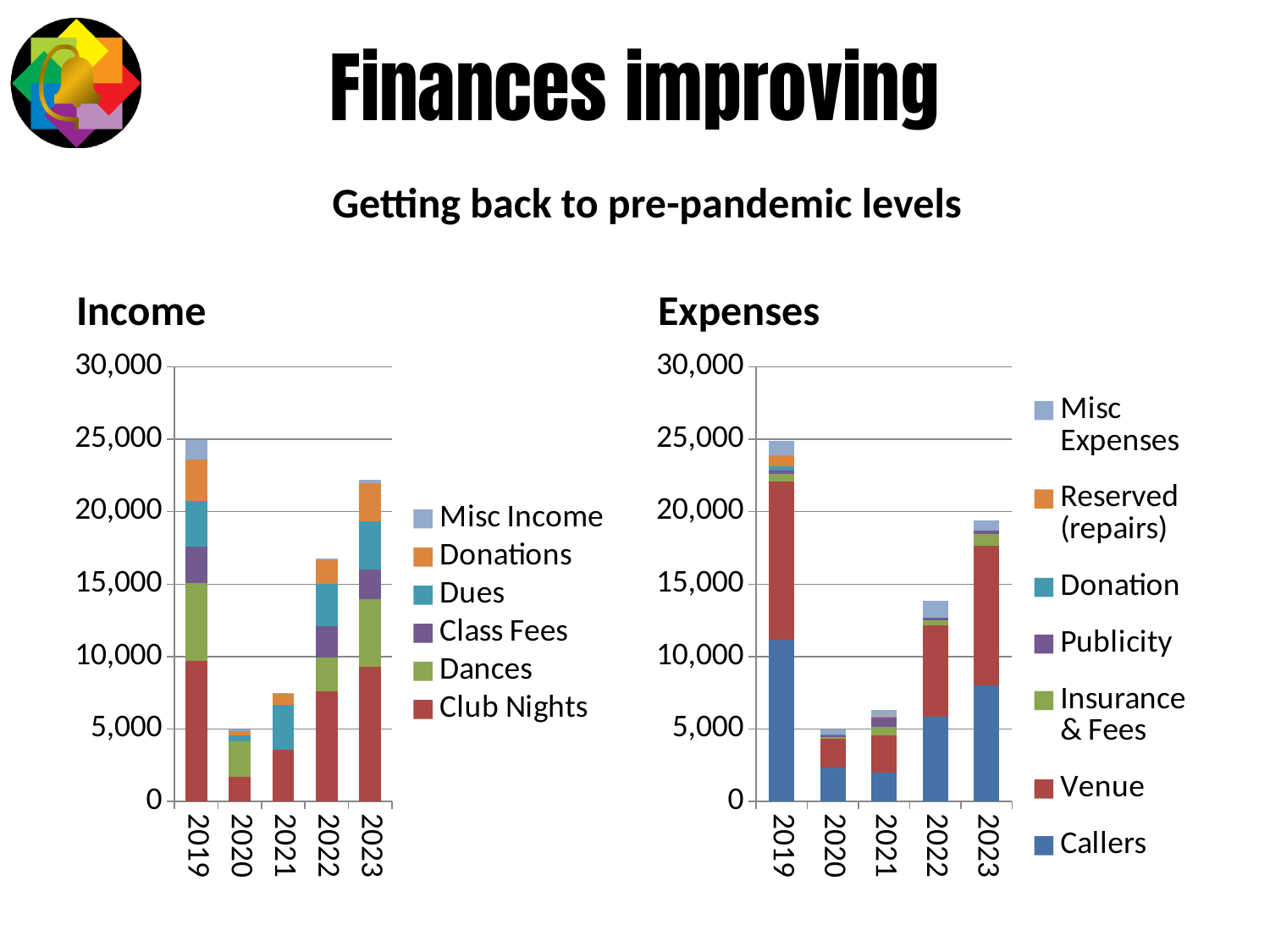

# Finances improving
Getting back to pre-pandemic levels
Income
Expenses

### Chart

| Category | Club Nights | Dances | Class Fees | Dues | Donations | Misc Income |
|---|---|---|---|---|---|---|
| 2019 | 9678.0 | 5393.0 | 2542.0 | 3150.0 | 2853.0 | 1306.19 |
| 2020 | 1714.0 | 2428.0 | 0.0 | 400.0 | 315.0 | 101.37 |
| 2021 | 3554.0 | 0.0 | 0.0 | 3120.0 | 825.0 | 5.0 |
| 2022 | 7585.0 | 2355.0 | 2125.0 | 2950.0 | 1619.0 | 120.0 |
| 2023 | 9294.0 | 4652.0 | 2035.0 | 3350.0 | 2635.0 | 236.78 |

### Chart

| Category | Callers | Venue | Insurance & Fees | Publicity | Donation | Reserved (repairs) | Misc Expenses |
|---|---|---|---|---|---|---|---|
| 2019 | 11152.0 | 10950.0 | 506.89 | 259.05 | 280.0 | 770.0 | 967.88 |
| 2020 | 2311.0 | 1995.0 | 132.78 | 93.7 | 66.0 | 0.0 | 366.52 |
| 2021 | 2000.0 | 2550.0 | 613.0 | 630.0 | 0.0 | 77.0 | 466.0 |
| 2022 | 5860.5 | 6285.0 | 357.5 | 197.88 | 0.0 | 0.0 | 1119.72 |
| 2023 | 7987.0 | 9675.0 | 799.22 | 207.93 | 0.0 | 0.0 | 739.35 |